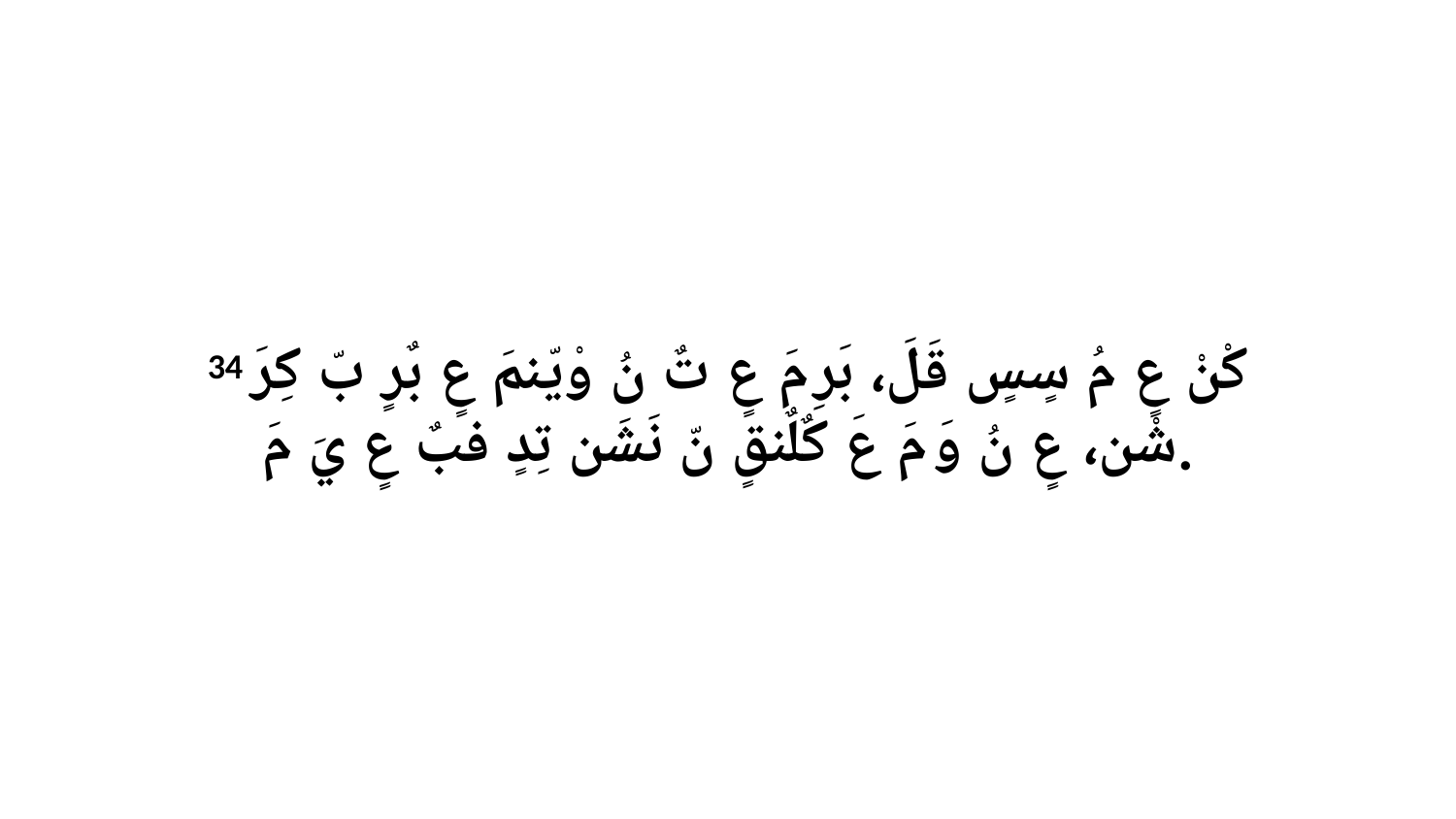

34 كْنْ عٍ مُ سٍسٍ قَلَ، بَرِ مَ عٍ تٌ نُ وْيّنمَ عٍ بٌرٍ بّ كِرَ شْن، عٍ نُ وَ مَ عَ كٌلٌنقٍ نّ نَشَن تِدٍ فبٌ عٍ يَ مَ.